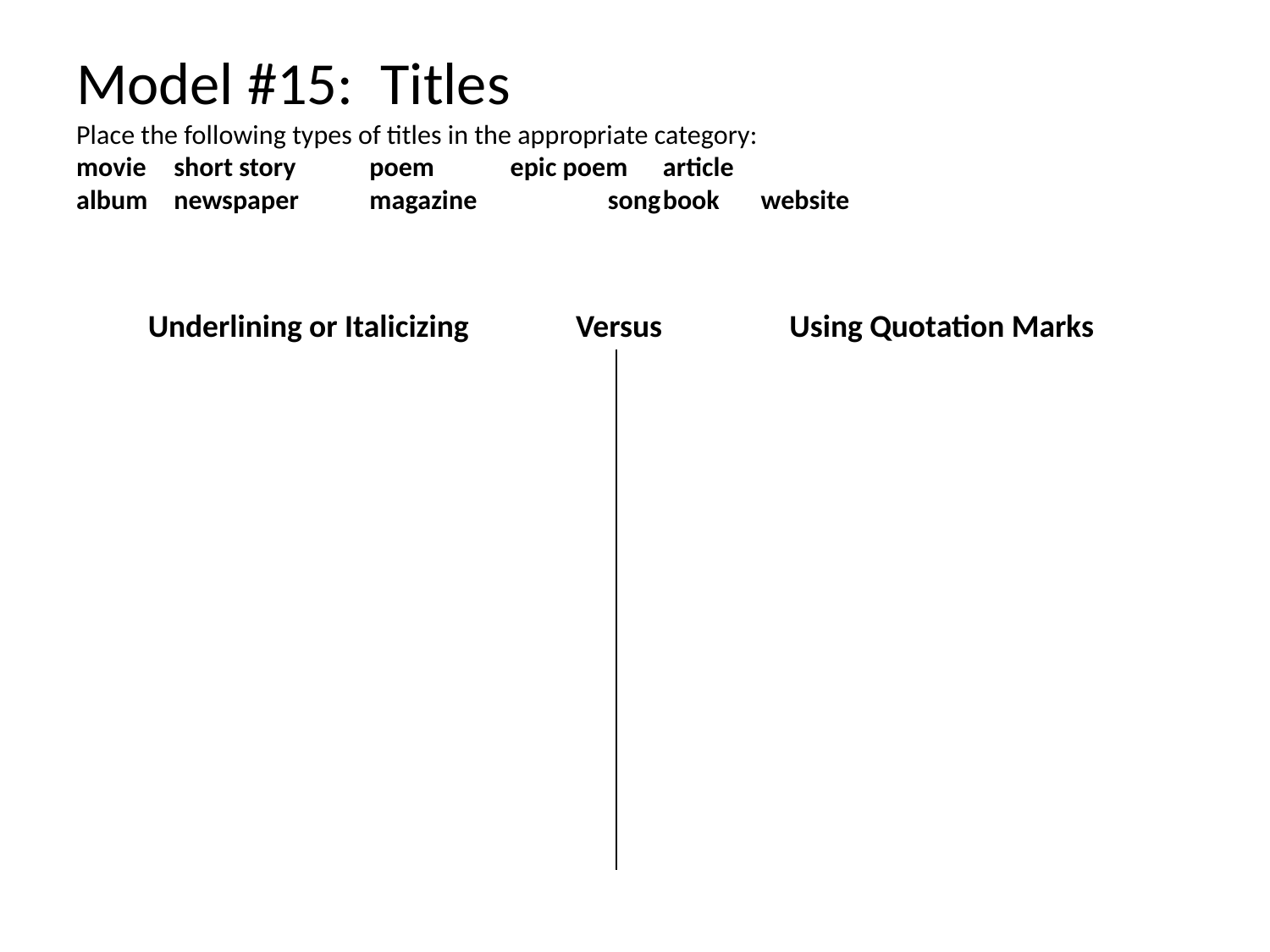

# Model #15:  Titles Place the following types of titles in the appropriate category: movie	short story	poem	       epic poem	article album	newspaper	magazine	       song		book	website
| Underlining or Italicizing | Versus |  | Using Quotation Marks |
| --- | --- | --- | --- |
|  |  |  |  |